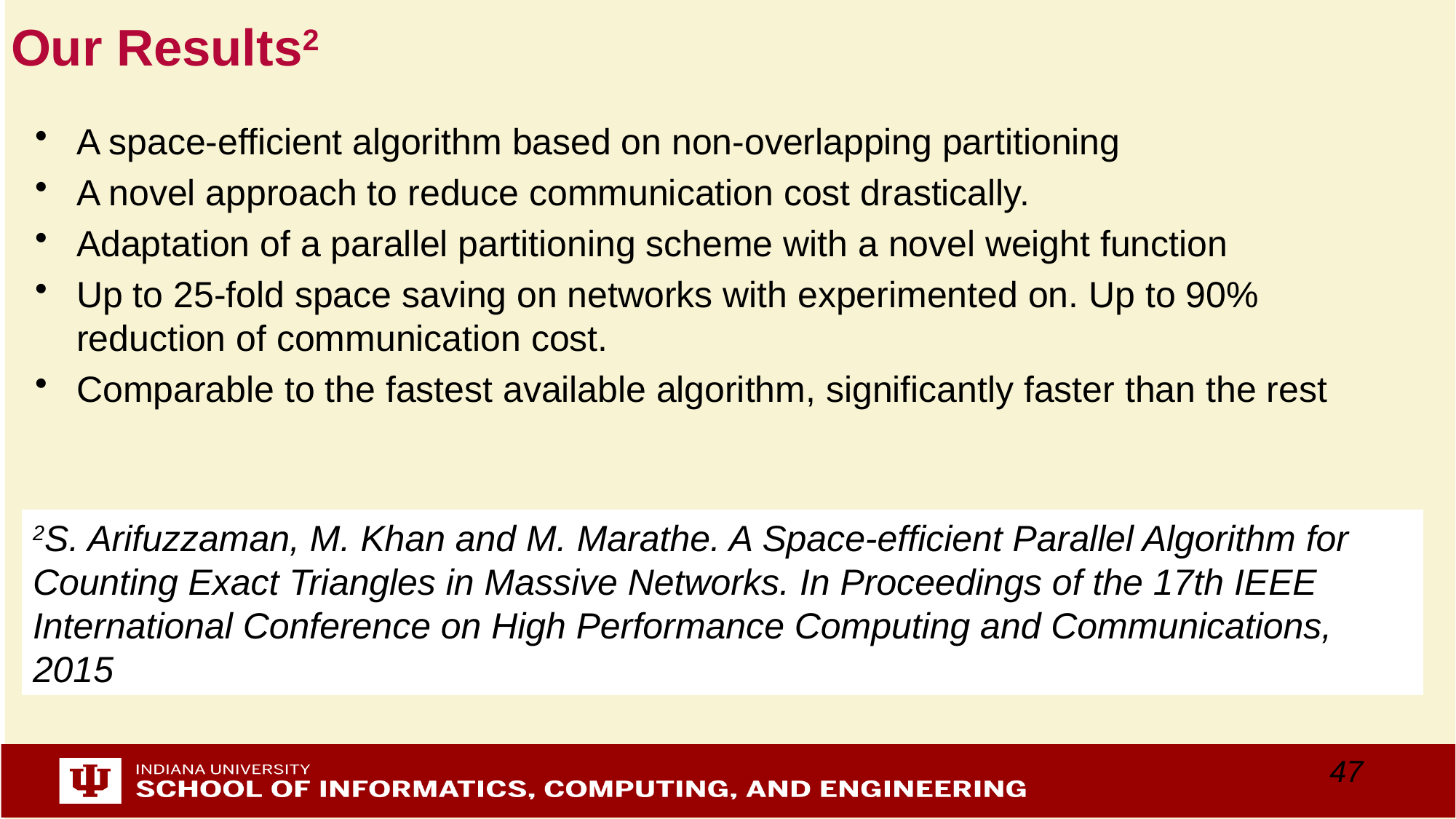

# Our Results2
A space-efficient algorithm based on non-overlapping partitioning
A novel approach to reduce communication cost drastically.
Adaptation of a parallel partitioning scheme with a novel weight function
Up to 25-fold space saving on networks with experimented on. Up to 90% reduction of communication cost.
Comparable to the fastest available algorithm, significantly faster than the rest

2S. Arifuzzaman, M. Khan and M. Marathe. A Space-efficient Parallel Algorithm for Counting Exact Triangles in Massive Networks. In Proceedings of the 17th IEEE International Conference on High Performance Computing and Communications, 2015
47